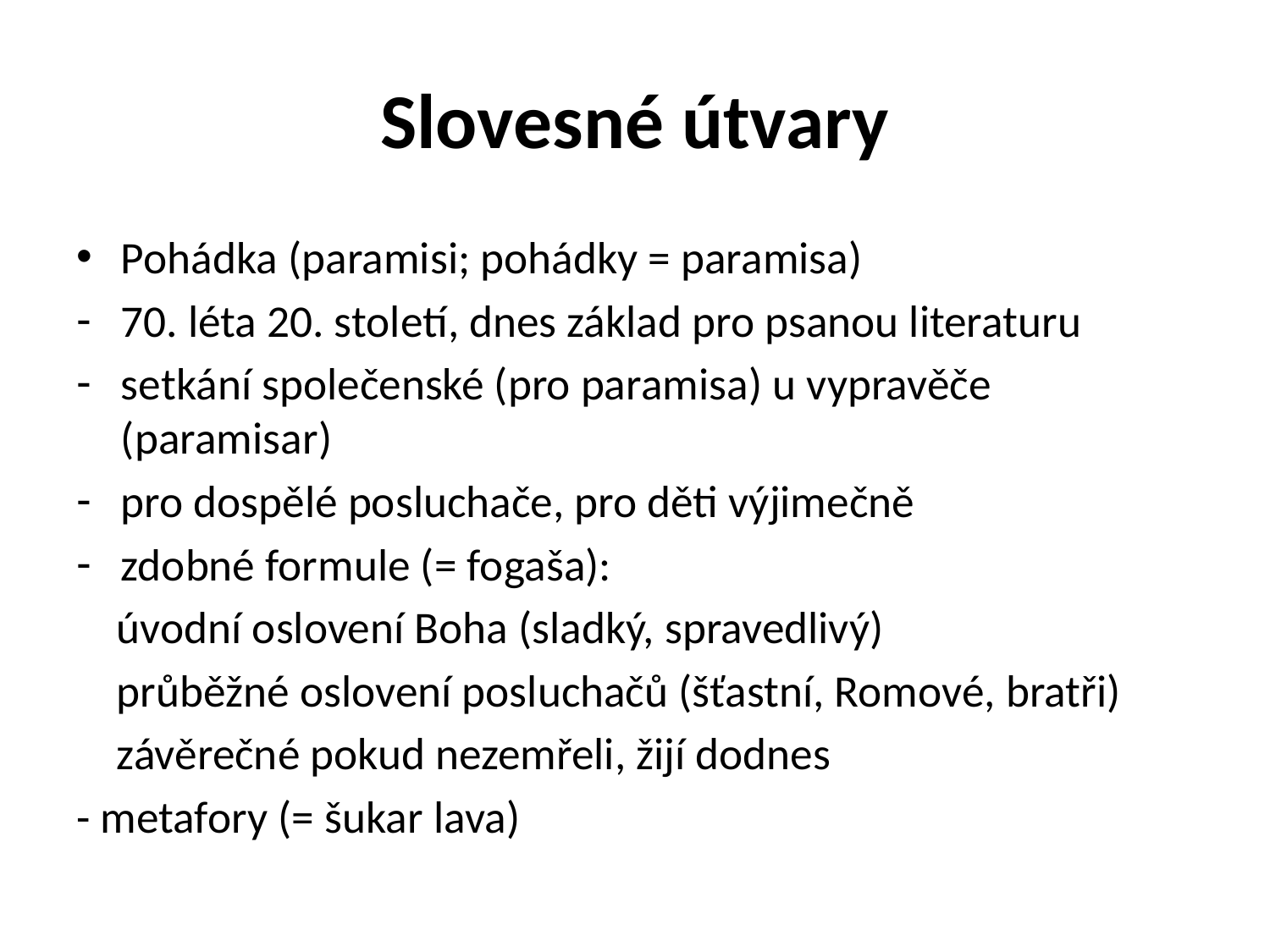

# Slovesné útvary
Pohádka (paramisi; pohádky = paramisa)
70. léta 20. století, dnes základ pro psanou literaturu
setkání společenské (pro paramisa) u vypravěče (paramisar)
pro dospělé posluchače, pro děti výjimečně
zdobné formule (= fogaša):
    úvodní oslovení Boha (sladký, spravedlivý)
    průběžné oslovení posluchačů (šťastní, Romové, bratři)
    závěrečné pokud nezemřeli, žijí dodnes
- metafory (= šukar lava)